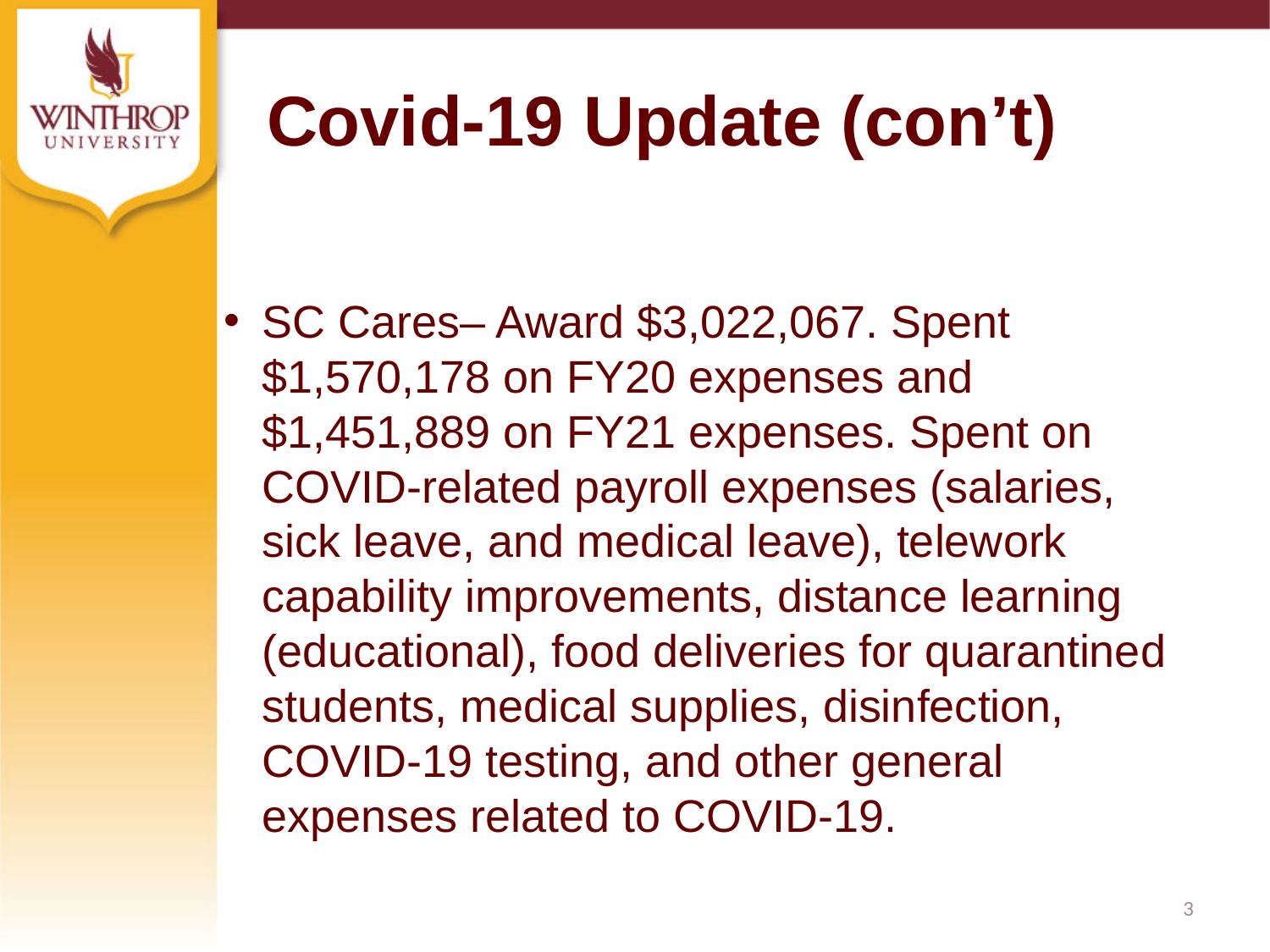

# Covid-19 Update (con’t)

SC Cares– Award $3,022,067. Spent $1,570,178 on FY20 expenses and $1,451,889 on FY21 expenses. Spent on COVID-related payroll expenses (salaries, sick leave, and medical leave), telework capability improvements, distance learning (educational), food deliveries for quarantined students, medical supplies, disinfection, COVID-19 testing, and other general expenses related to COVID-19.

3